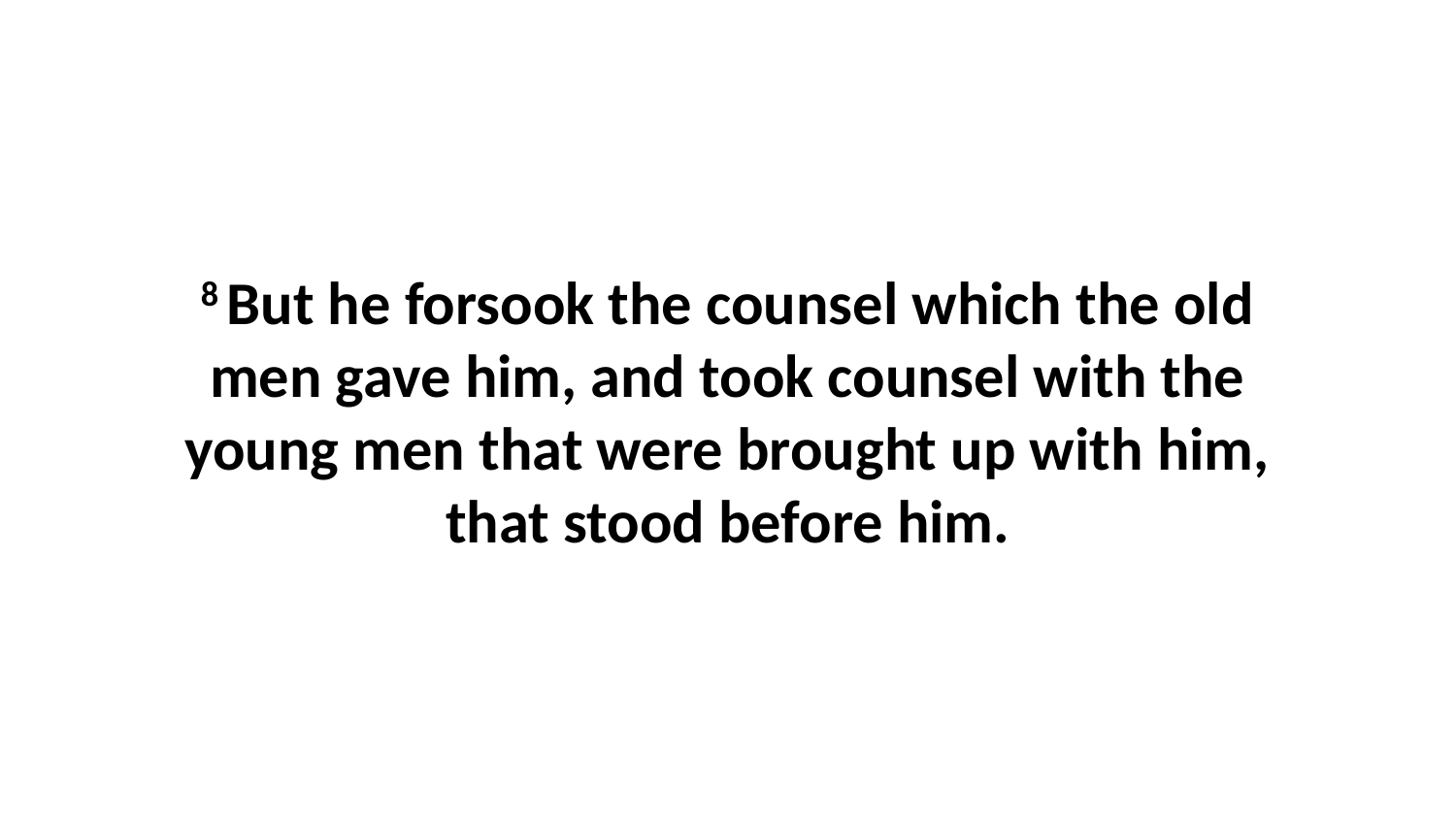

8 But he forsook the counsel which the old men gave him, and took counsel with the young men that were brought up with him, that stood before him.